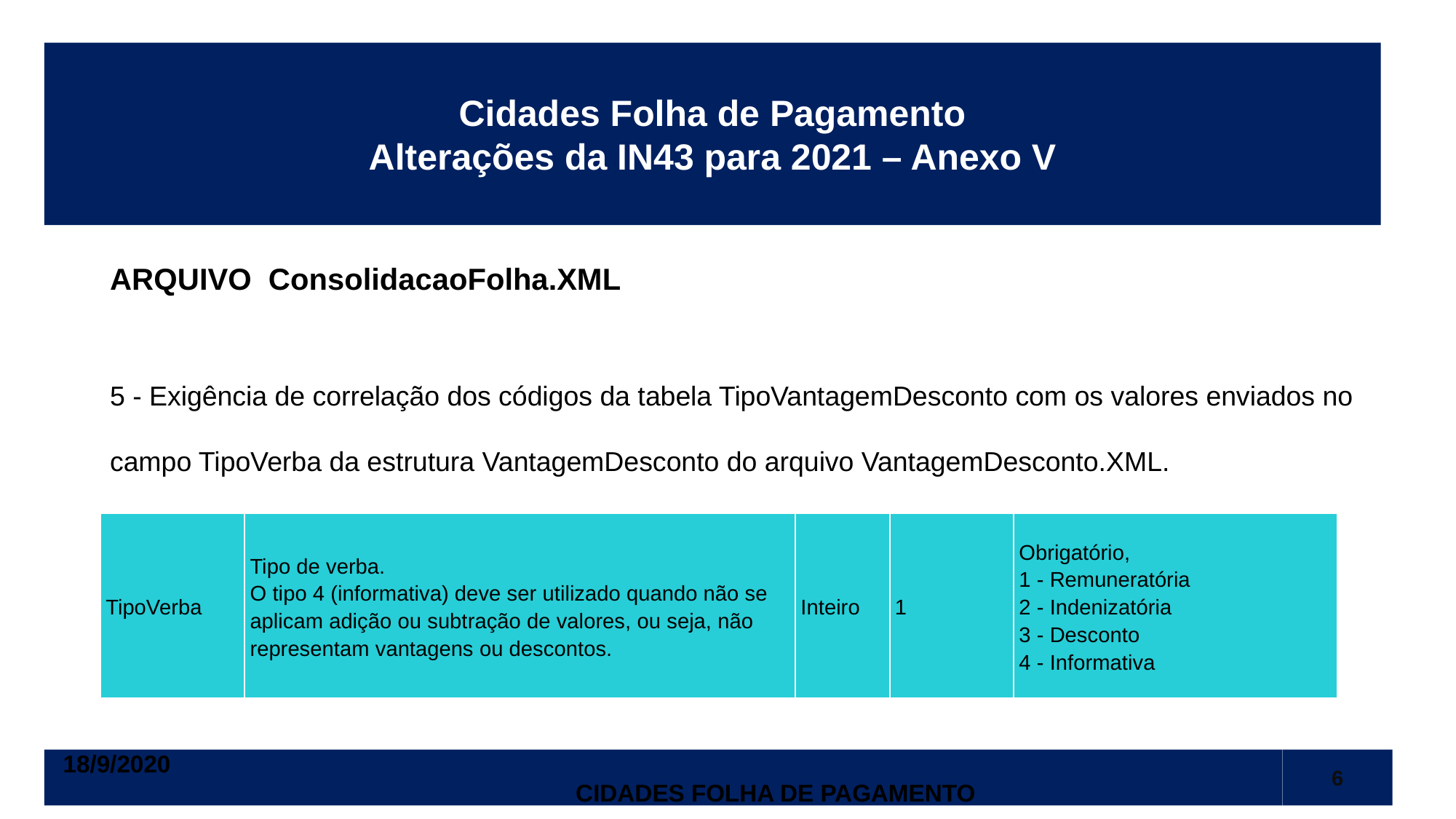

Cidades Folha de Pagamento
Alterações da IN43 para 2021 – Anexo V
ARQUIVO  ConsolidacaoFolha.XML

5 - Exigência de correlação dos códigos da tabela TipoVantagemDesconto com os valores enviados no campo TipoVerba da estrutura VantagemDesconto do arquivo VantagemDesconto.XML.

| TipoVerba | Tipo de verba. O tipo 4 (informativa) deve ser utilizado quando não se aplicam adição ou subtração de valores, ou seja, não representam vantagens ou descontos. | Inteiro | 1 | Obrigatório, 1 - Remuneratória 2 - Indenizatória 3 - Desconto 4 - Informativa |
| --- | --- | --- | --- | --- |
18/9/2020													 Cidades Folha de pagamento
6